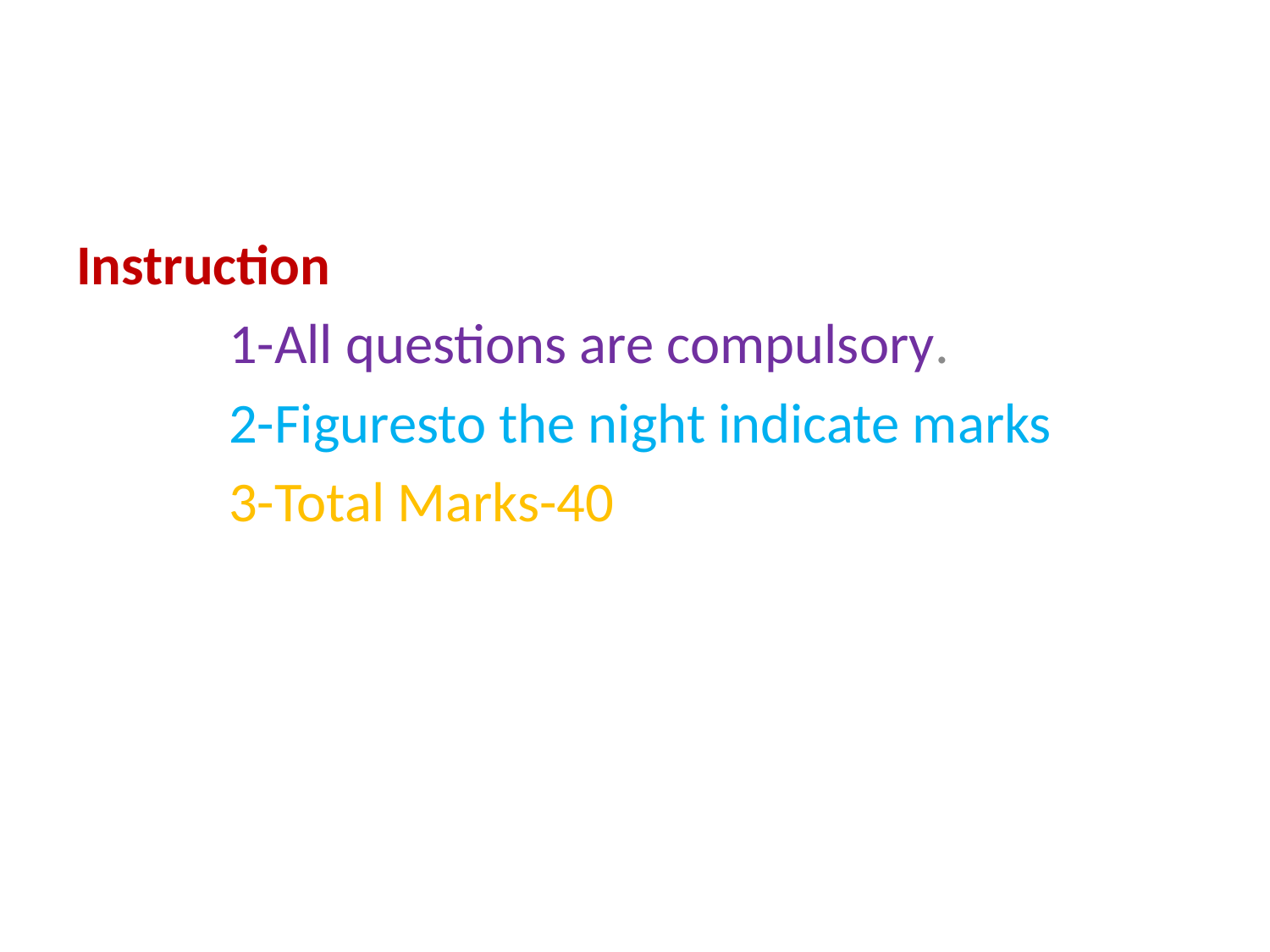

Instruction
            1-All questions are compulsory.
            2-Figuresto the night indicate marks
            3-Total Marks-40